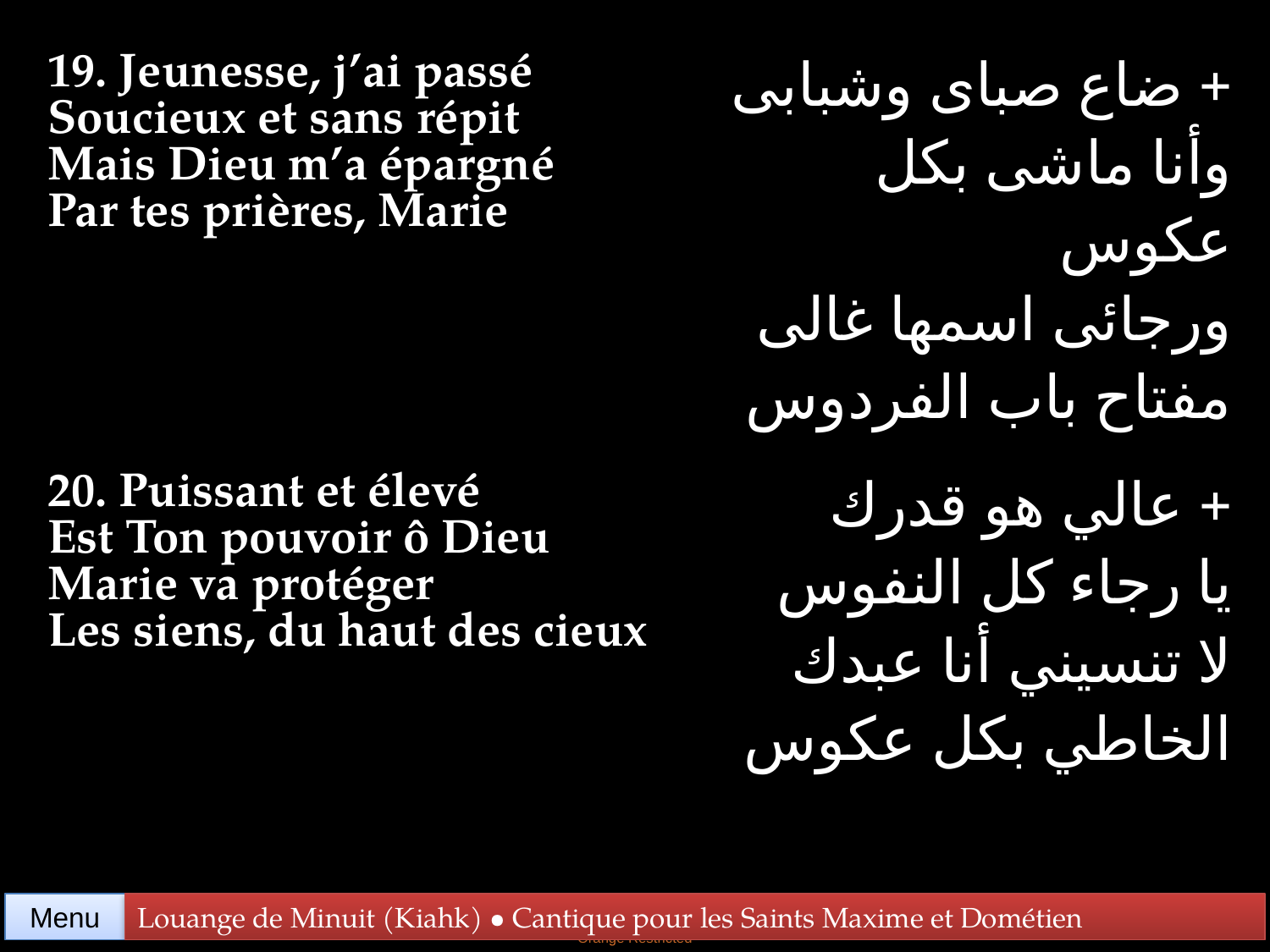

| 19. Jeunesse, j’ai passé Soucieux et sans répit Mais Dieu m’a épargné Par tes prières, Marie | + ضاع صباى وشبابى وأنا ماشى بكل عكوس ورجائى اسمها غالى مفتاح باب الفردوس |
| --- | --- |
| 20. Puissant et élevé Est Ton pouvoir ô Dieu Marie va protéger Les siens, du haut des cieux | + عالي هو قدرك يا رجاء كل النفوس لا تنسيني أنا عبدك الخاطي بكل عكوس |
Menu
Louange de Minuit (Kiahk) • Cantique pour les Saints Maxime et Dométien